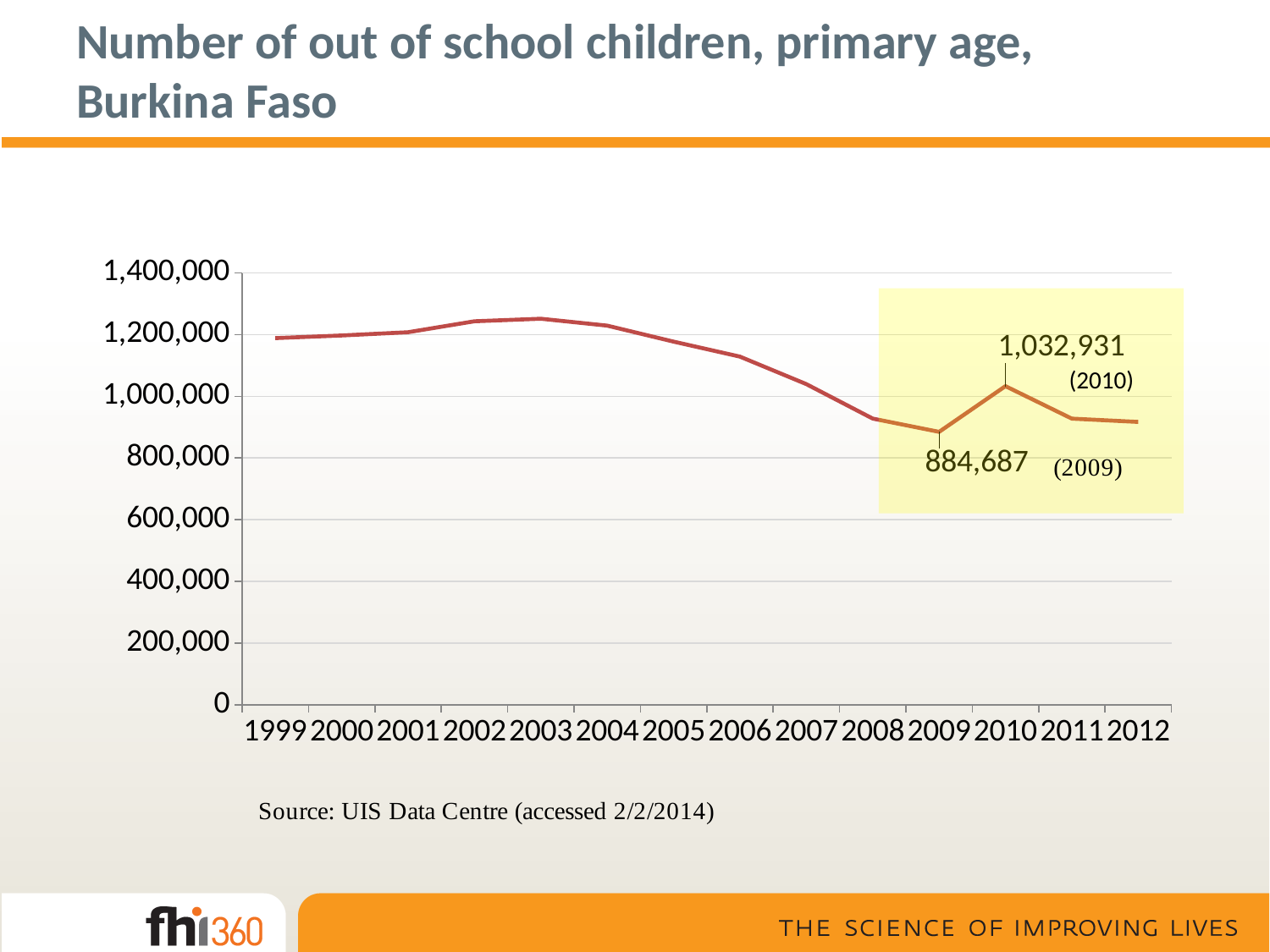

# Number of out of school children, primary age, Burkina Faso

### Chart

| Category |  |
|---|---|
| 1999 | 1188707.0 |
| 2000 | 1197300.0 |
| 2001 | 1207757.0 |
| 2002 | 1243262.0 |
| 2003 | 1251474.0 |
| 2004 | 1229201.0 |
| 2005 | 1177397.0 |
| 2006 | 1128686.0 |
| 2007 | 1039612.0 |
| 2008 | 927860.0 |
| 2009 | 884687.0 |
| 2010 | 1032931.0 |
| 2011 | 927753.0 |
| 2012 | 917044.0 |
(2010)